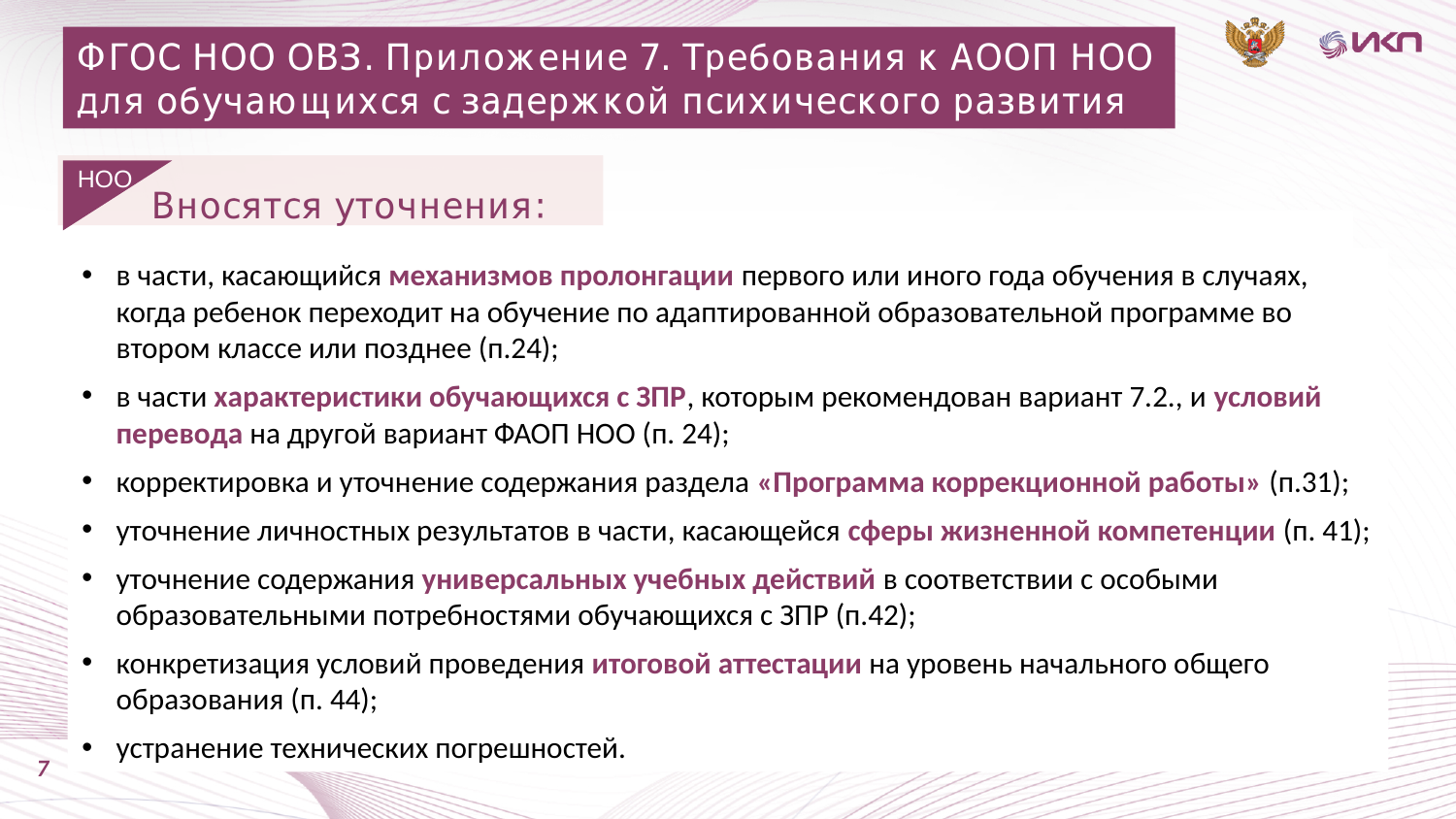

ФГОС НОО ОВЗ. Приложение 7. Требования к АООП НОО для обучающихся с задержкой психического развития

      Вносятся уточнения:

НОО

в части, касающийся механизмов пролонгации первого или иного года обучения в случаях, когда ребенок переходит на обучение по адаптированной образовательной программе во втором классе или позднее (п.24);
в части характеристики обучающихся с ЗПР, которым рекомендован вариант 7.2., и условий перевода на другой вариант ФАОП НОО (п. 24);
корректировка и уточнение содержания раздела «Программа коррекционной работы» (п.31);
уточнение личностных результатов в части, касающейся сферы жизненной компетенции (п. 41);
уточнение содержания универсальных учебных действий в соответствии с особыми образовательными потребностями обучающихся с ЗПР (п.42);
конкретизация условий проведения итоговой аттестации на уровень начального общего образования (п. 44);
устранение технических погрешностей.
7